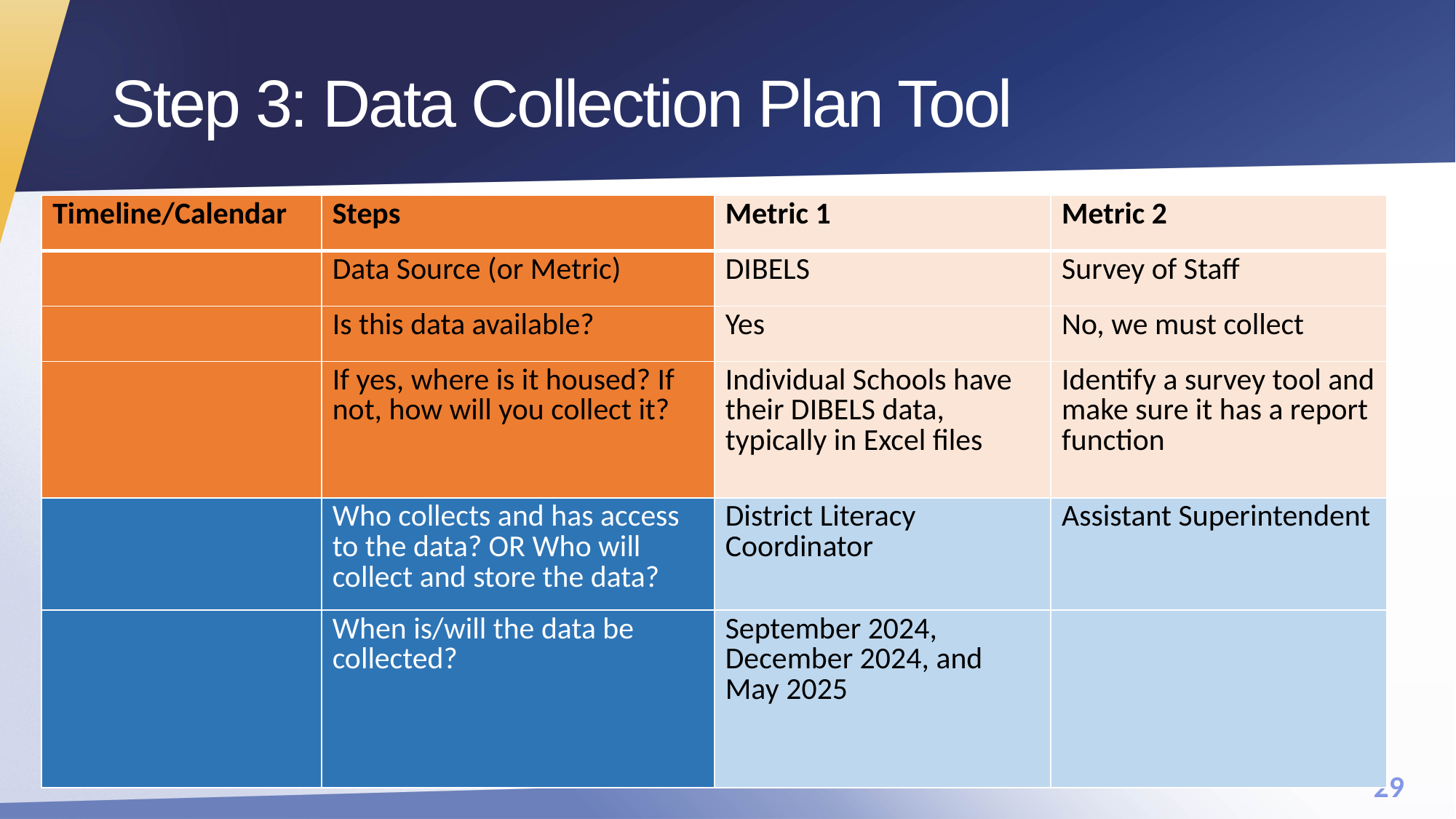

# Step 3: Data Collection Plan Tool
| Timeline/Calendar | Steps | Metric 1 | Metric 2 |
| --- | --- | --- | --- |
|  | Data Source (or Metric) | DIBELS | Survey of Staff |
|  | Is this data available? | Yes | No, we must collect |
|  | If yes, where is it housed? If not, how will you collect it? | Individual Schools have their DIBELS data, typically in Excel files | Identify a survey tool and make sure it has a report function |
|  | Who collects and has access to the data? OR Who will collect and store the data? | District Literacy Coordinator | Assistant Superintendent |
|  | When is/will the data be collected? | September 2024, December 2024, and May 2025 |  |